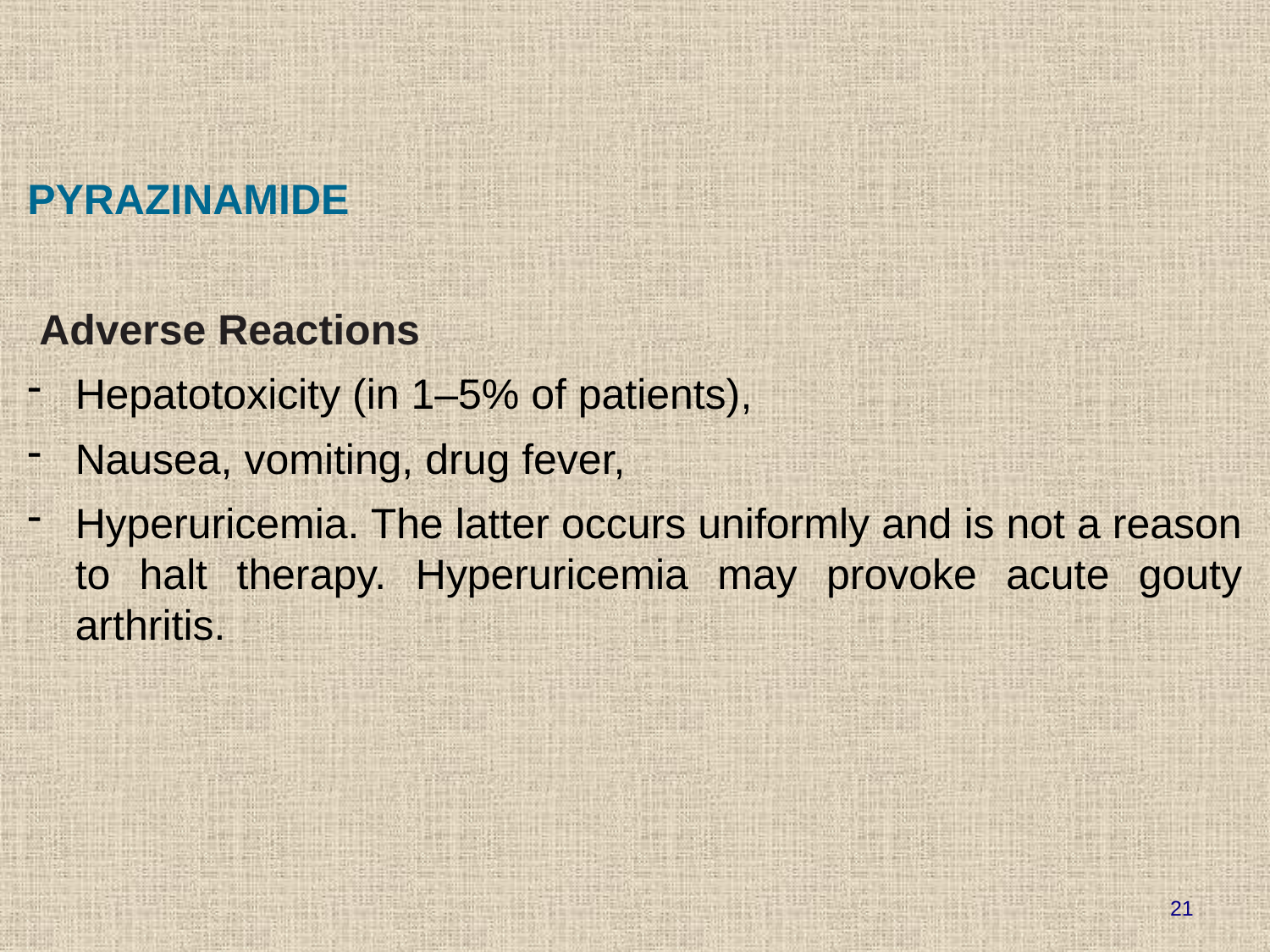

PYRAZINAMIDE

 Adverse Reactions
Hepatotoxicity (in 1–5% of patients),
Nausea, vomiting, drug fever,
Hyperuricemia. The latter occurs uniformly and is not a reason to halt therapy. Hyperuricemia may provoke acute gouty arthritis.

21